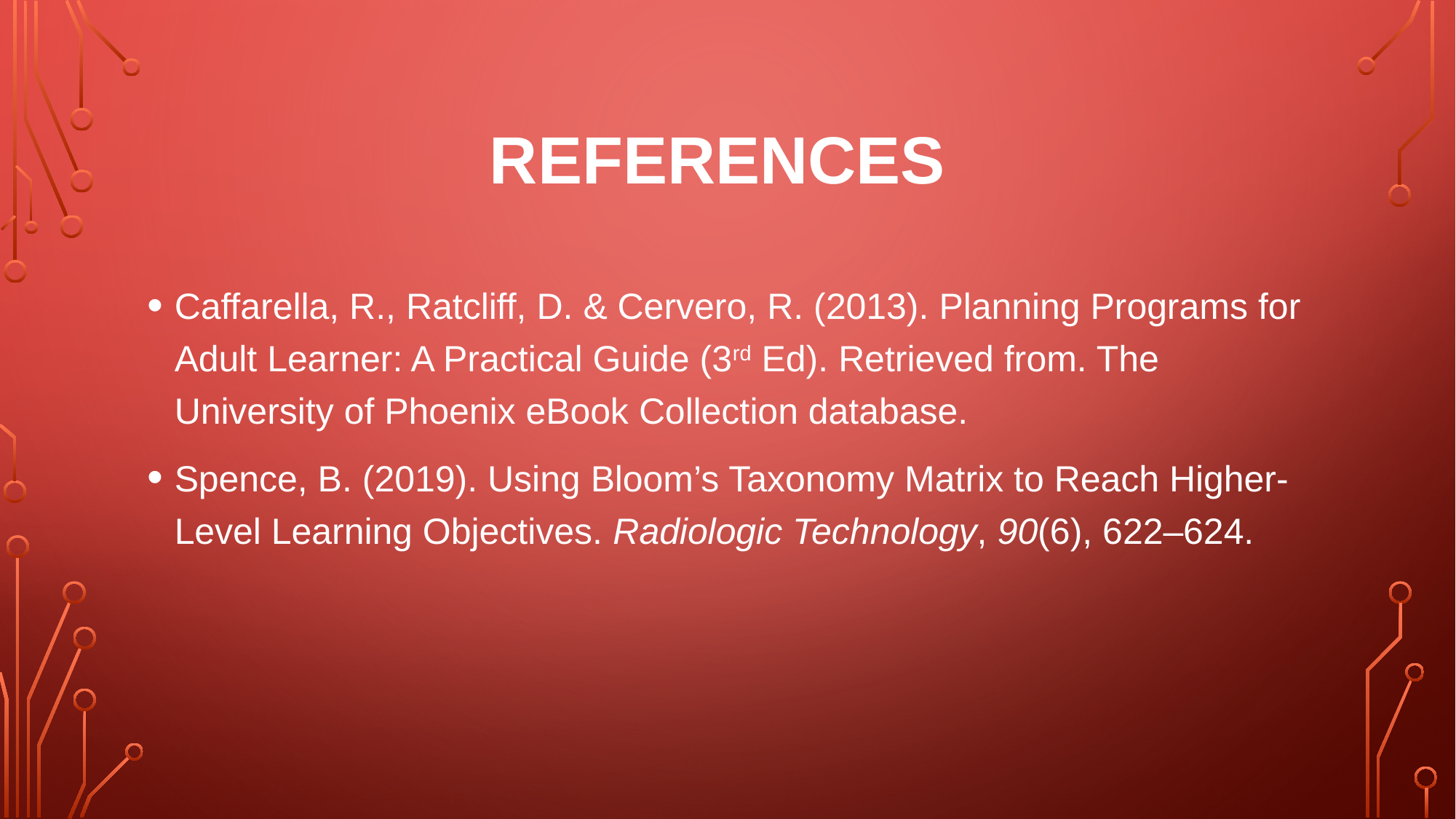

# references
Caffarella, R., Ratcliff, D. & Cervero, R. (2013). Planning Programs for Adult Learner: A Practical Guide (3rd Ed). Retrieved from. The University of Phoenix eBook Collection database.
Spence, B. (2019). Using Bloom’s Taxonomy Matrix to Reach Higher-Level Learning Objectives. Radiologic Technology, 90(6), 622–624.